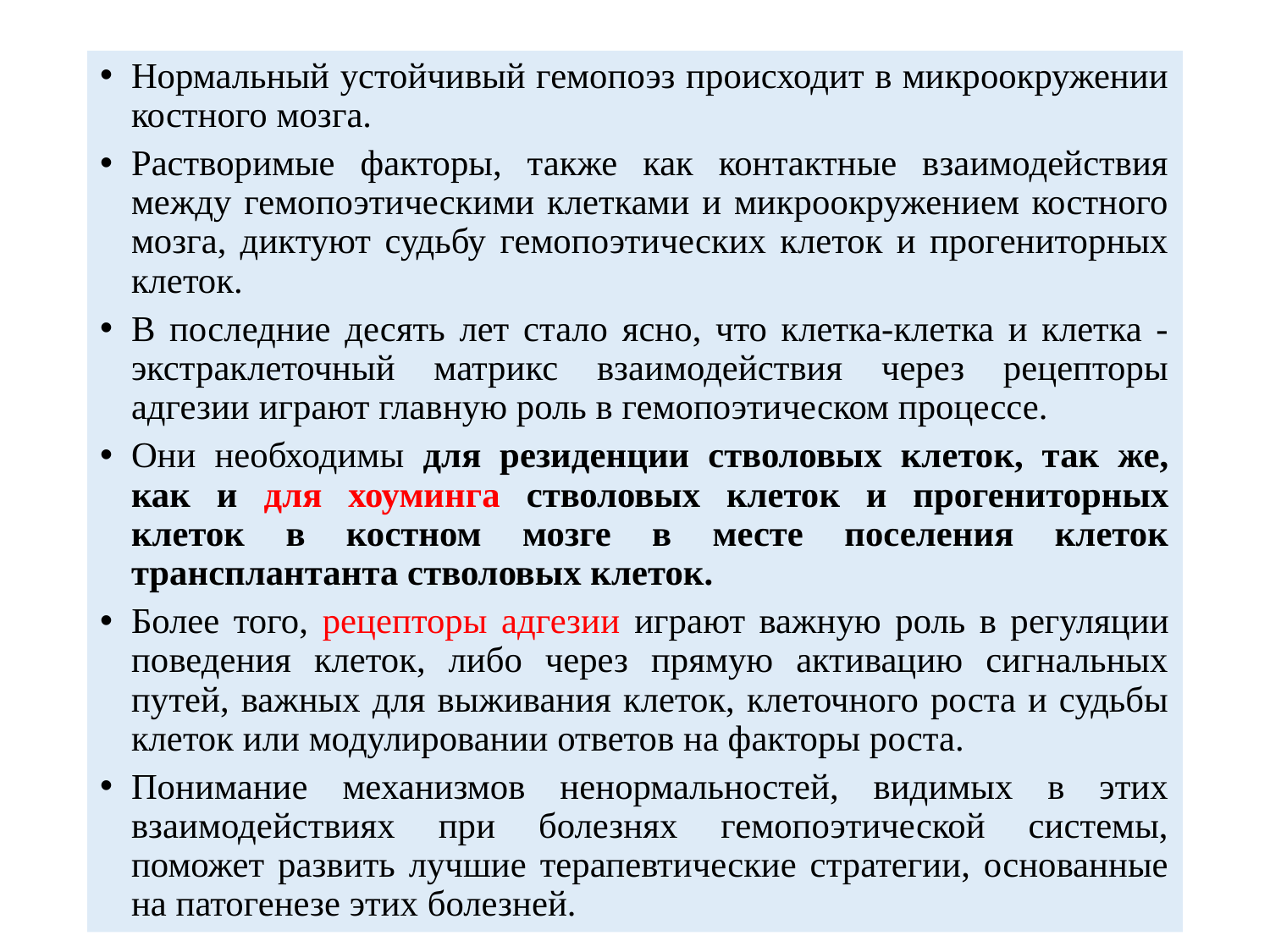

#
Нормальный устойчивый гемопоэз происходит в микроокружении костного мозга.
Растворимые факторы, также как контактные взаимодействия между гемопоэтическими клетками и микроокружением костного мозга, диктуют судьбу гемопоэтических клеток и прогениторных клеток.
В последние десять лет стало ясно, что клетка-клетка и клетка - экстраклеточный матрикс взаимодействия через рецепторы адгезии играют главную роль в гемопоэтическом процессе.
Они необходимы для резиденции стволовых клеток, так же, как и для хоуминга стволовых клеток и прогениторных клеток в костном мозге в месте поселения клеток трансплантанта стволовых клеток.
Более того, рецепторы адгезии играют важную роль в регуляции поведения клеток, либо через прямую активацию сигнальных путей, важных для выживания клеток, клеточного роста и судьбы клеток или модулировании ответов на факторы роста.
Понимание механизмов ненормальностей, видимых в этих взаимодействиях при болезнях гемопоэтической системы, поможет развить лучшие терапевтические стратегии, основанные на патогенезе этих болезней.